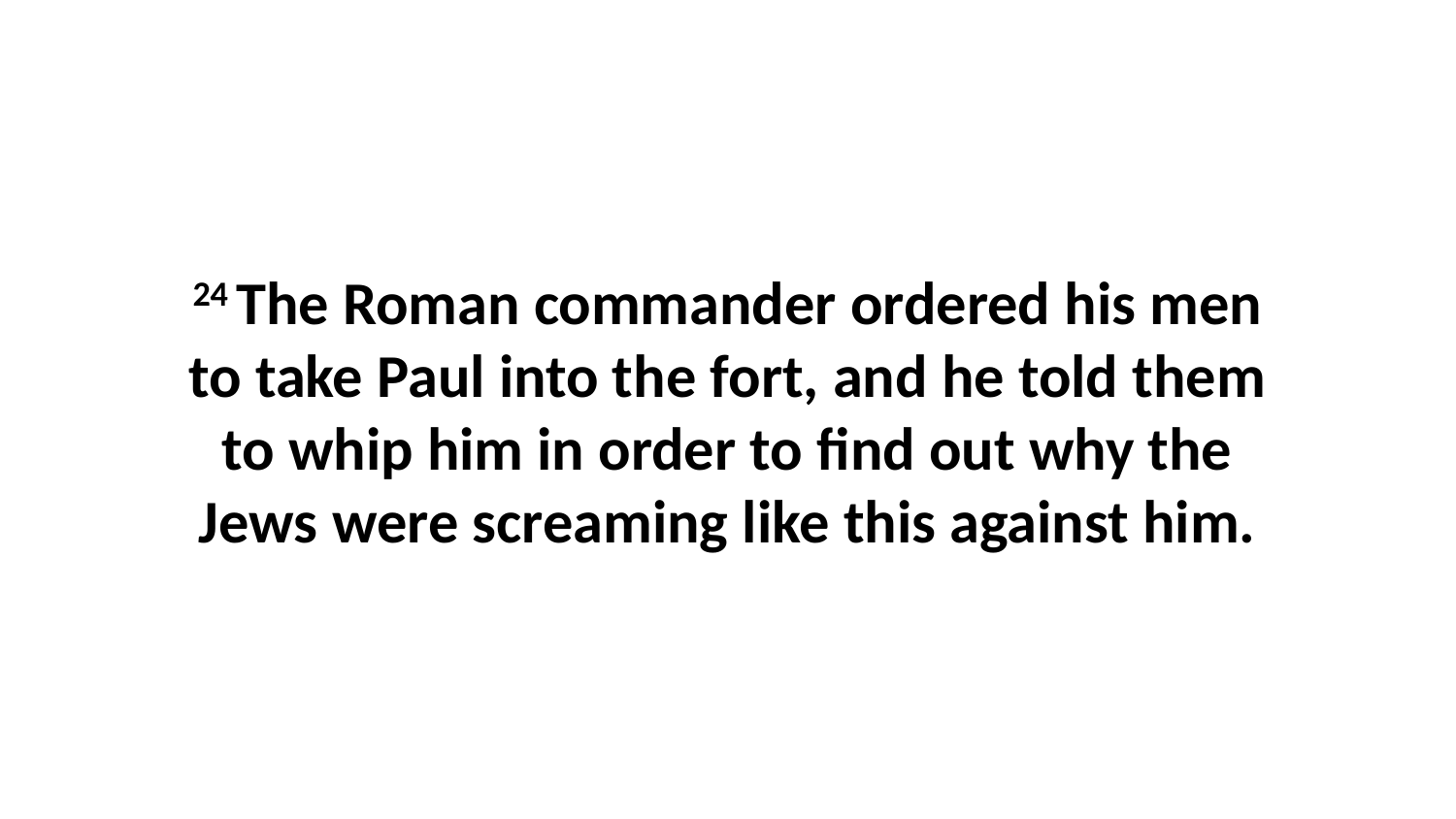

24 The Roman commander ordered his men to take Paul into the fort, and he told them to whip him in order to find out why the Jews were screaming like this against him.